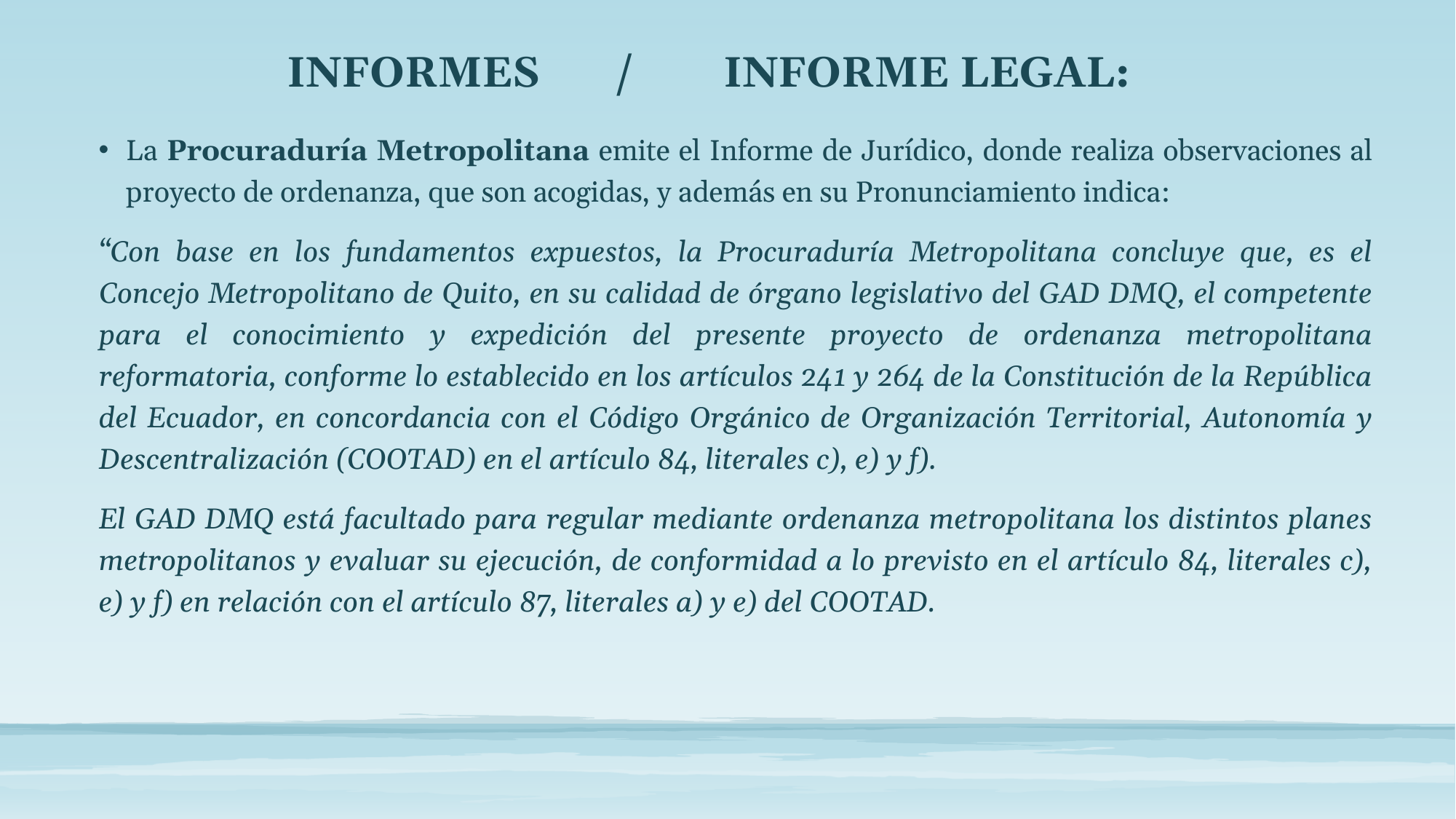

# INFORMES	/	INFORME LEGAL:
La Procuraduría Metropolitana emite el Informe de Jurídico, donde realiza observaciones al proyecto de ordenanza, que son acogidas, y además en su Pronunciamiento indica:
“Con base en los fundamentos expuestos, la Procuraduría Metropolitana concluye que, es el Concejo Metropolitano de Quito, en su calidad de órgano legislativo del GAD DMQ, el competente para el conocimiento y expedición del presente proyecto de ordenanza metropolitana reformatoria, conforme lo establecido en los artículos 241 y 264 de la Constitución de la República del Ecuador, en concordancia con el Código Orgánico de Organización Territorial, Autonomía y Descentralización (COOTAD) en el artículo 84, literales c), e) y f).
El GAD DMQ está facultado para regular mediante ordenanza metropolitana los distintos planes metropolitanos y evaluar su ejecución, de conformidad a lo previsto en el artículo 84, literales c), e) y f) en relación con el artículo 87, literales a) y e) del COOTAD.